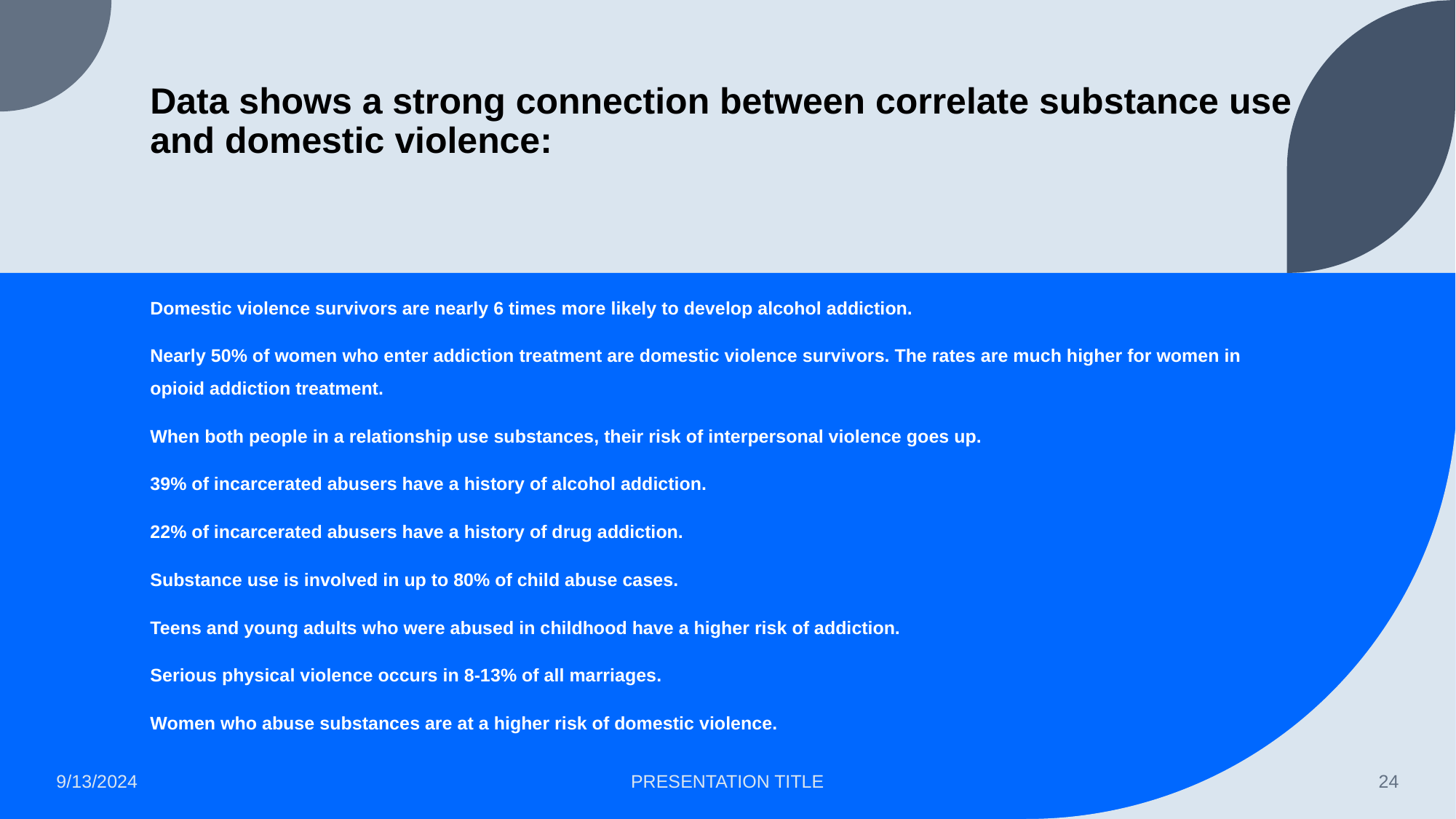

# Data shows a strong connection between correlate substance use and domestic violence:

Domestic violence survivors are nearly 6 times more likely to develop alcohol addiction.
Nearly 50% of women who enter addiction treatment are domestic violence survivors. The rates are much higher for women in opioid addiction treatment.
When both people in a relationship use substances, their risk of interpersonal violence goes up.
39% of incarcerated abusers have a history of alcohol addiction.
22% of incarcerated abusers have a history of drug addiction.
Substance use is involved in up to 80% of child abuse cases.
Teens and young adults who were abused in childhood have a higher risk of addiction.
Serious physical violence occurs in 8-13% of all marriages.
Women who abuse substances are at a higher risk of domestic violence.
9/13/2024
PRESENTATION TITLE
24